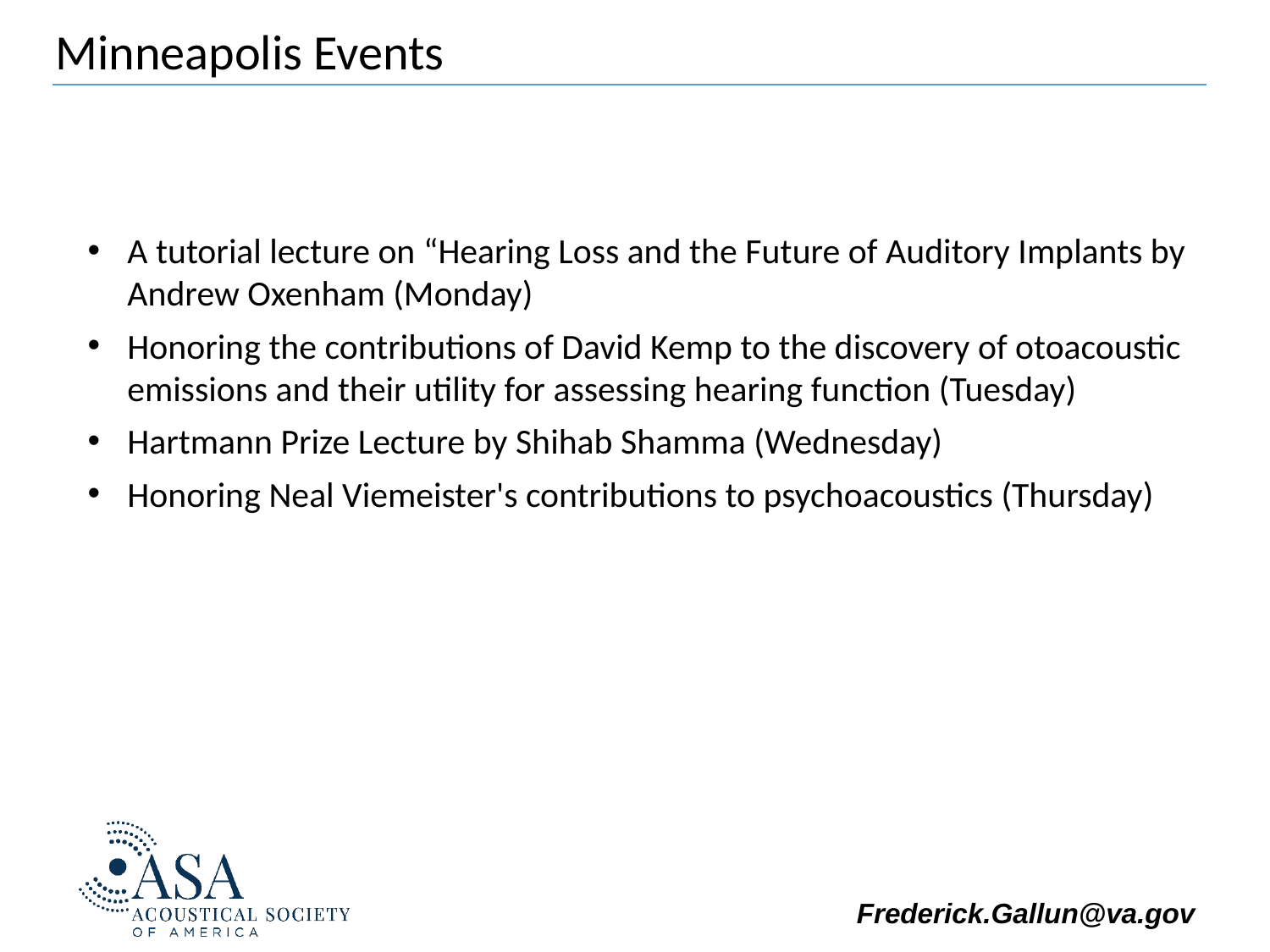

# Minneapolis Events

A tutorial lecture on “Hearing Loss and the Future of Auditory Implants by Andrew Oxenham (Monday)
Honoring the contributions of David Kemp to the discovery of otoacoustic emissions and their utility for assessing hearing function (Tuesday)
Hartmann Prize Lecture by Shihab Shamma (Wednesday)
Honoring Neal Viemeister's contributions to psychoacoustics (Thursday)